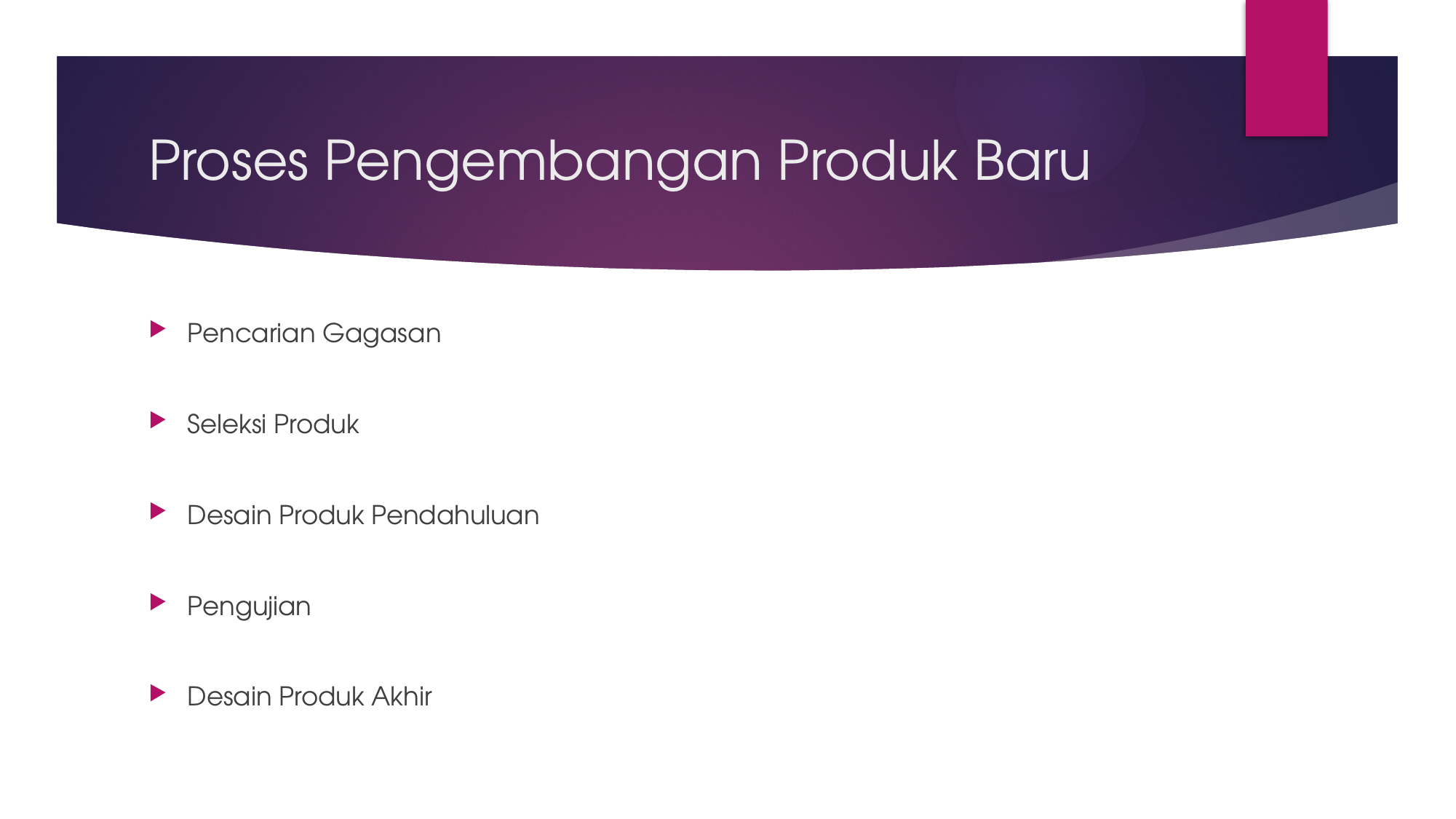

# Proses Pengembangan Produk Baru
Pencarian Gagasan

Seleksi Produk

Desain Produk Pendahuluan

Pengujian

Desain Produk Akhir